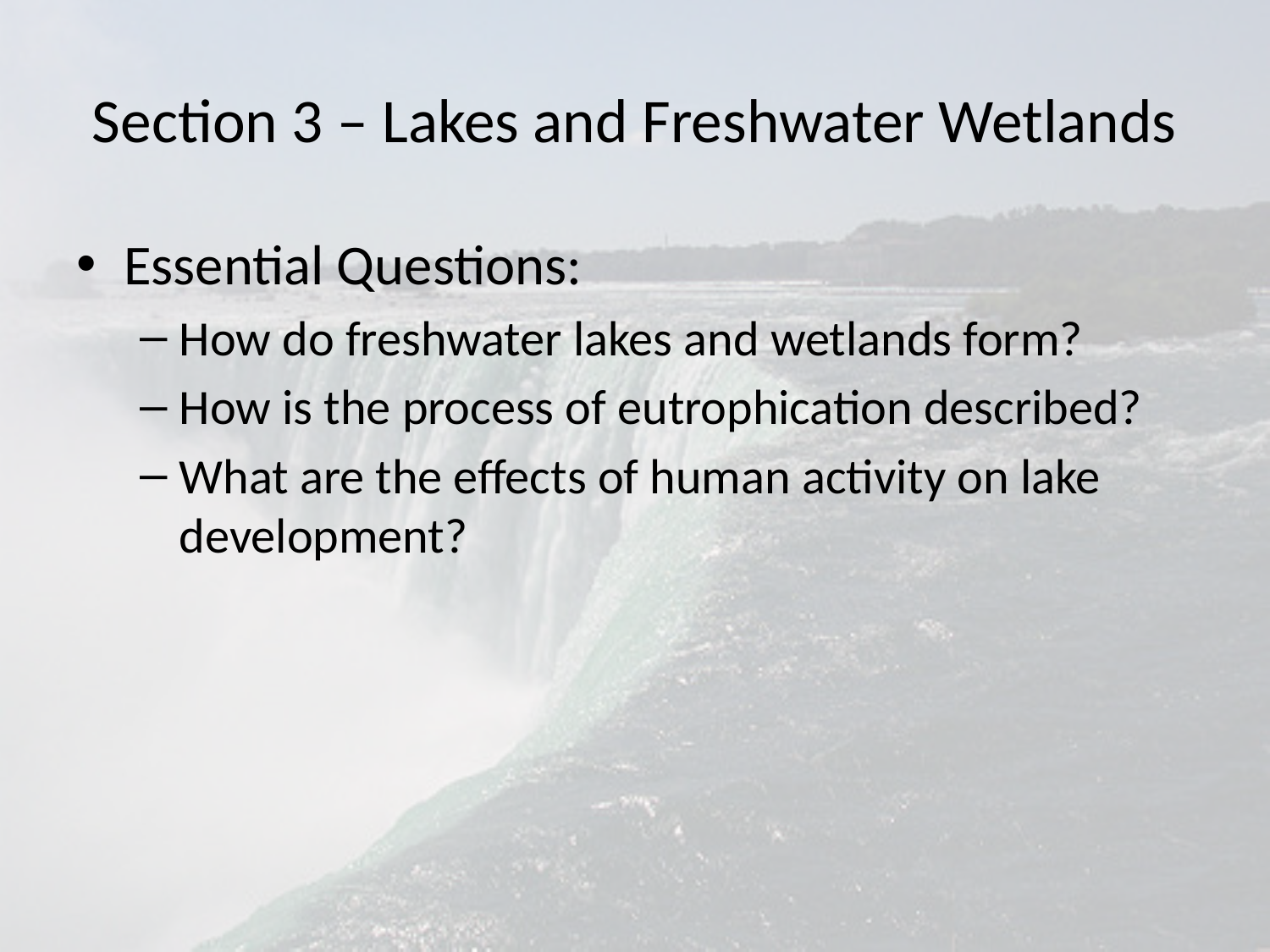

# Section 3 – Lakes and Freshwater Wetlands
Essential Questions:
How do freshwater lakes and wetlands form?
How is the process of eutrophication described?
What are the effects of human activity on lake development?